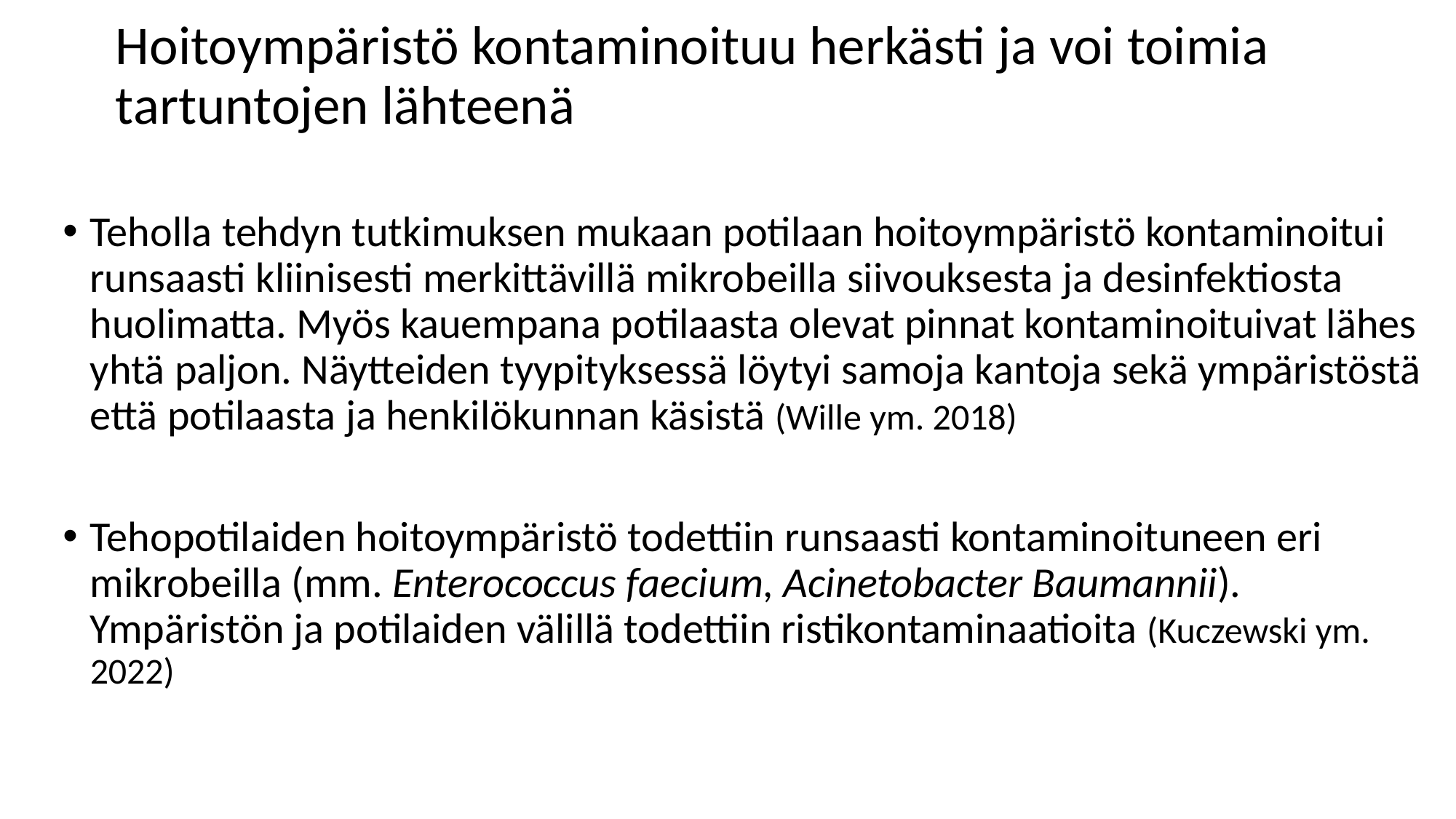

# Hoitoympäristö kontaminoituu herkästi ja voi toimia tartuntojen lähteenä

Teholla tehdyn tutkimuksen mukaan potilaan hoitoympäristö kontaminoitui runsaasti kliinisesti merkittävillä mikrobeilla siivouksesta ja desinfektiosta huolimatta. Myös kauempana potilaasta olevat pinnat kontaminoituivat lähes yhtä paljon. Näytteiden tyypityksessä löytyi samoja kantoja sekä ympäristöstä että potilaasta ja henkilökunnan käsistä (Wille ym. 2018)

Tehopotilaiden hoitoympäristö todettiin runsaasti kontaminoituneen eri mikrobeilla (mm. Enterococcus faecium, Acinetobacter Baumannii). Ympäristön ja potilaiden välillä todettiin ristikontaminaatioita (Kuczewski ym. 2022)